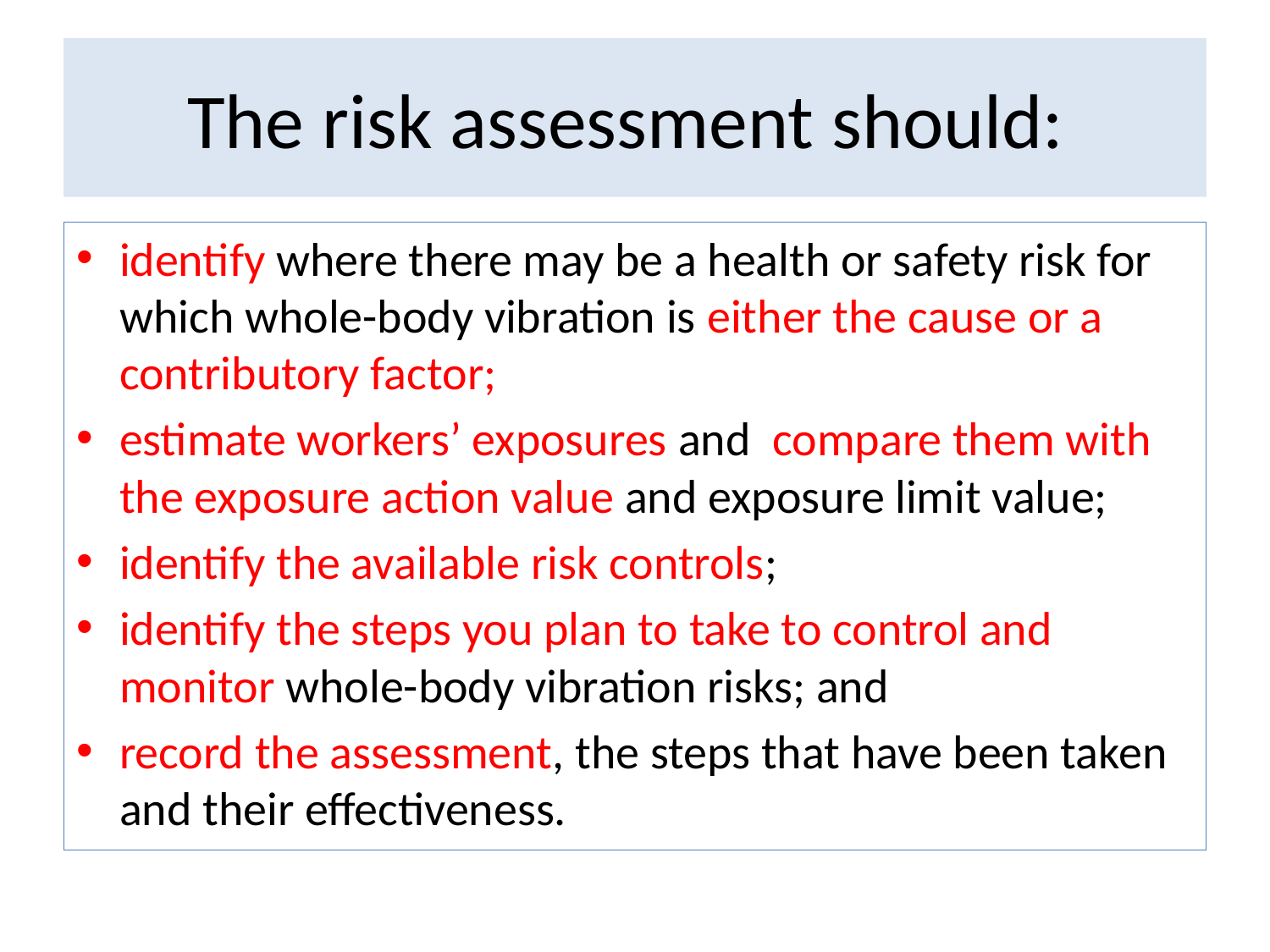

# The risk assessment should:
identify where there may be a health or safety risk for which whole-body vibration is either the cause or a contributory factor;
estimate workers’ exposures and  compare them with the exposure action value and exposure limit value;
identify the available risk controls;
identify the steps you plan to take to control and monitor whole-body vibration risks; and
record the assessment, the steps that have been taken and their effectiveness.